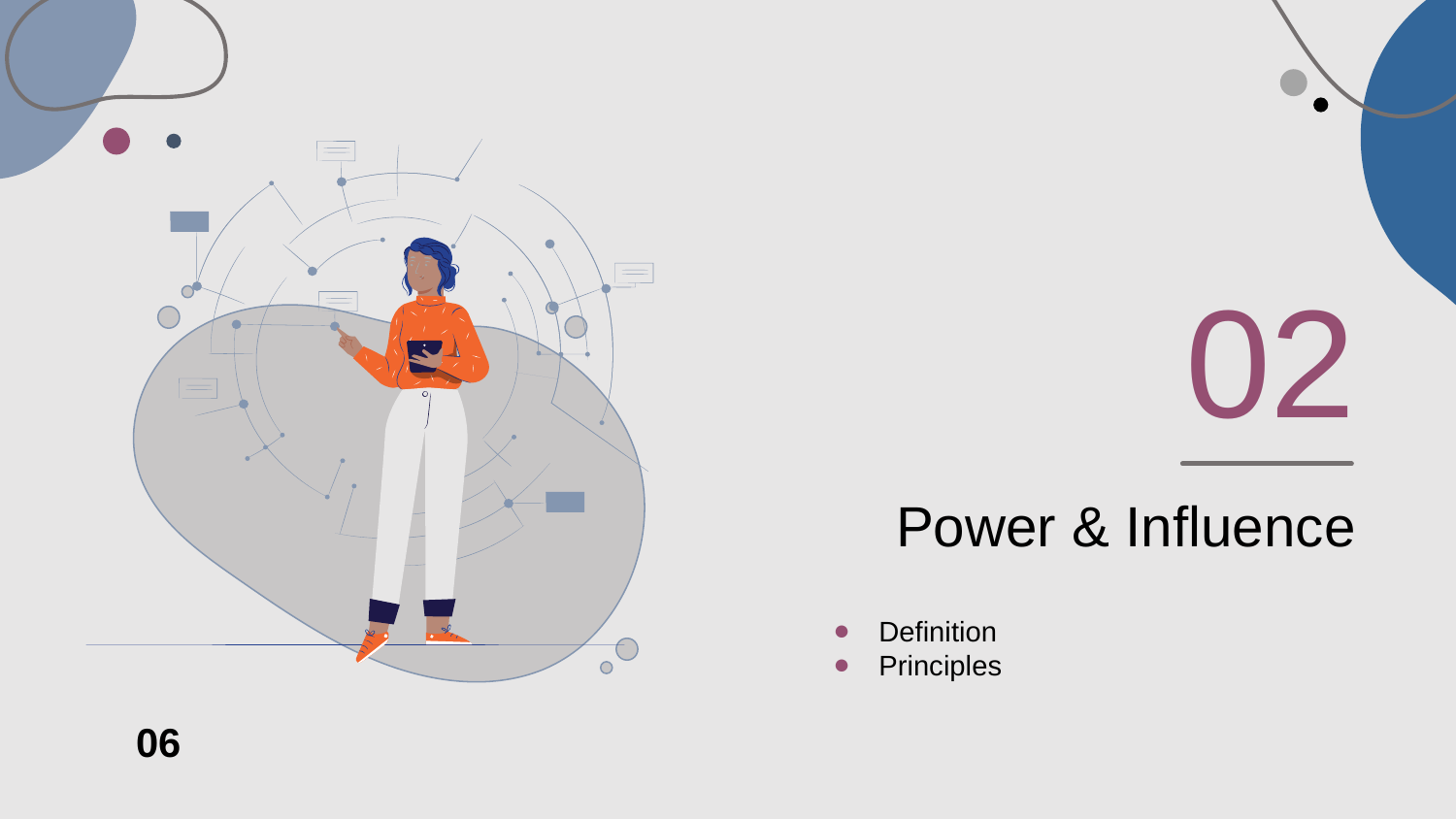

02
# Power & Influence
Definition
Principles
06